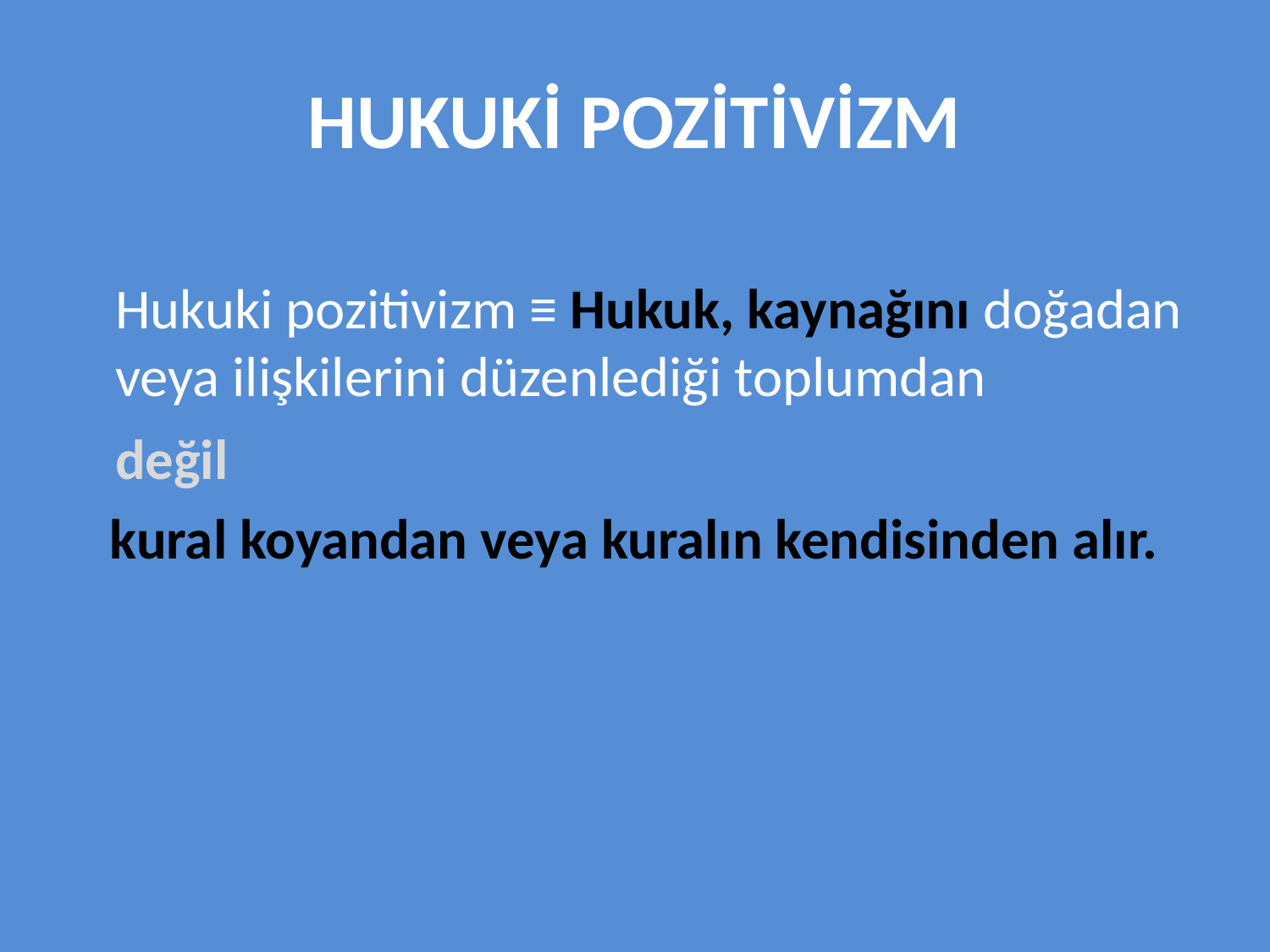

# HUKUKİ POZİTİVİZM
	Hukuki pozitivizm ≡ Hukuk, kaynağını doğadan veya ilişkilerini düzenlediği toplumdan
	değil
	kural koyandan veya kuralın kendisinden alır.